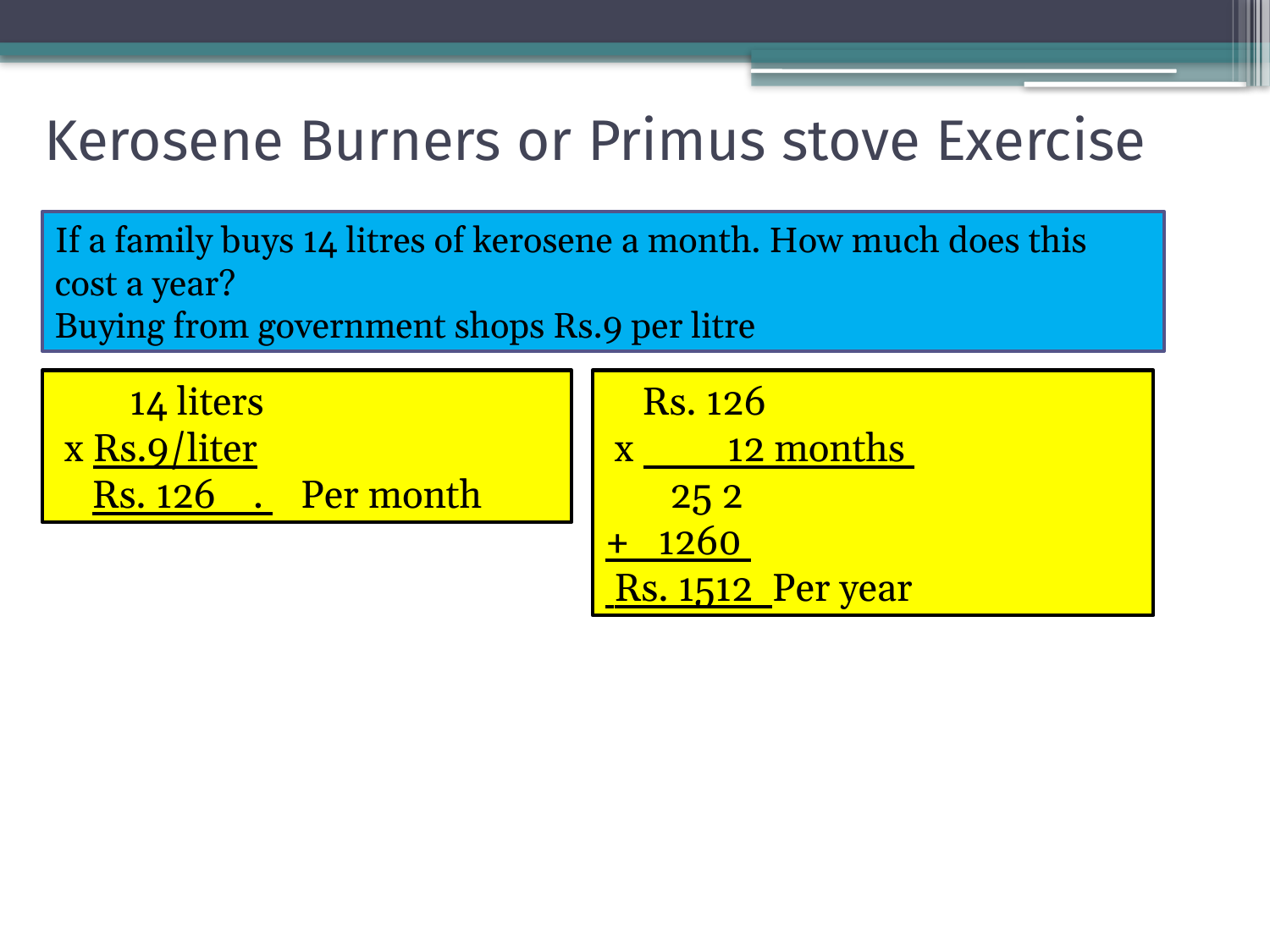

# Kerosene Burners or Primus stove Exercise
If a family buys 14 litres of kerosene a month. How much does this cost a year?
Buying from government shops Rs.9 per litre
        14 liters
 x Rs.9/liter
    Rs. 126    .    Per month
    Rs. 126
 x          12 months
       25 2
+   1260
 Rs. 1512  Per year